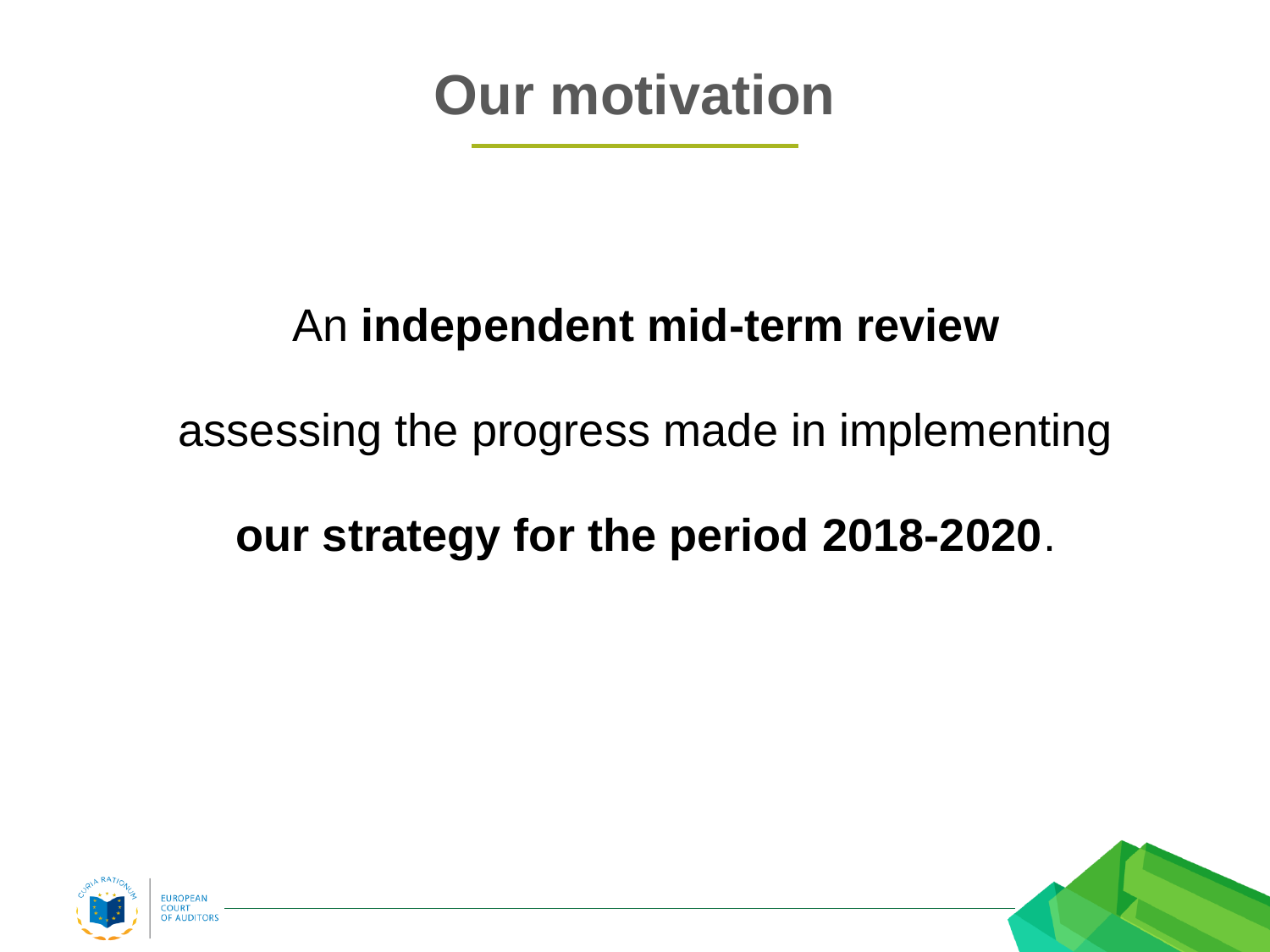

# Our motivation

An independent mid-term review
assessing the progress made in implementing
our strategy for the period 2018-2020.